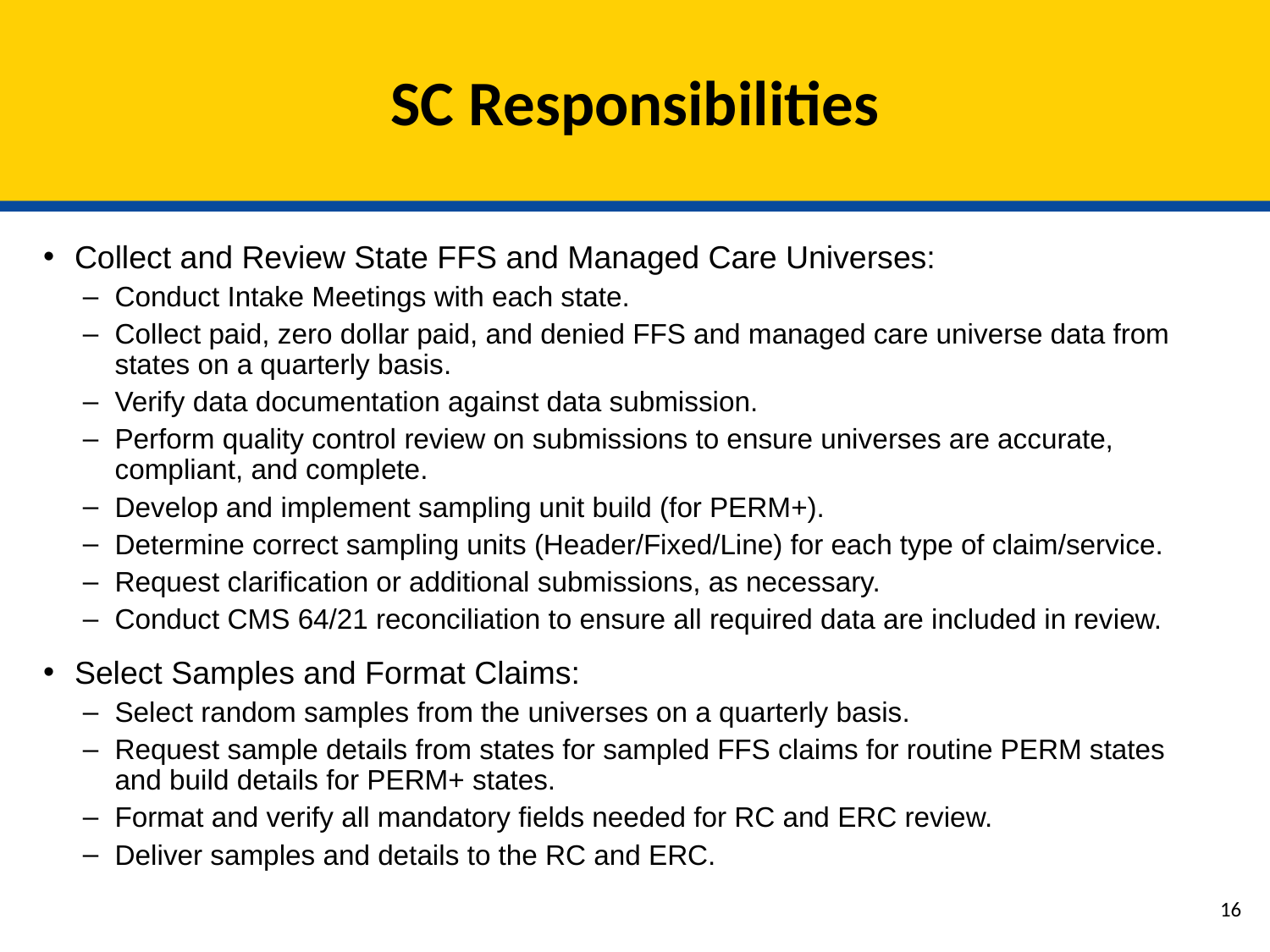

# SC Responsibilities
Collect and Review State FFS and Managed Care Universes:
Conduct Intake Meetings with each state.
Collect paid, zero dollar paid, and denied FFS and managed care universe data from states on a quarterly basis.
Verify data documentation against data submission.
Perform quality control review on submissions to ensure universes are accurate, compliant, and complete.
Develop and implement sampling unit build (for PERM+).
Determine correct sampling units (Header/Fixed/Line) for each type of claim/service.
Request clarification or additional submissions, as necessary.
Conduct CMS 64/21 reconciliation to ensure all required data are included in review.
Select Samples and Format Claims:
Select random samples from the universes on a quarterly basis.
Request sample details from states for sampled FFS claims for routine PERM states and build details for PERM+ states.
Format and verify all mandatory fields needed for RC and ERC review.
Deliver samples and details to the RC and ERC.
16